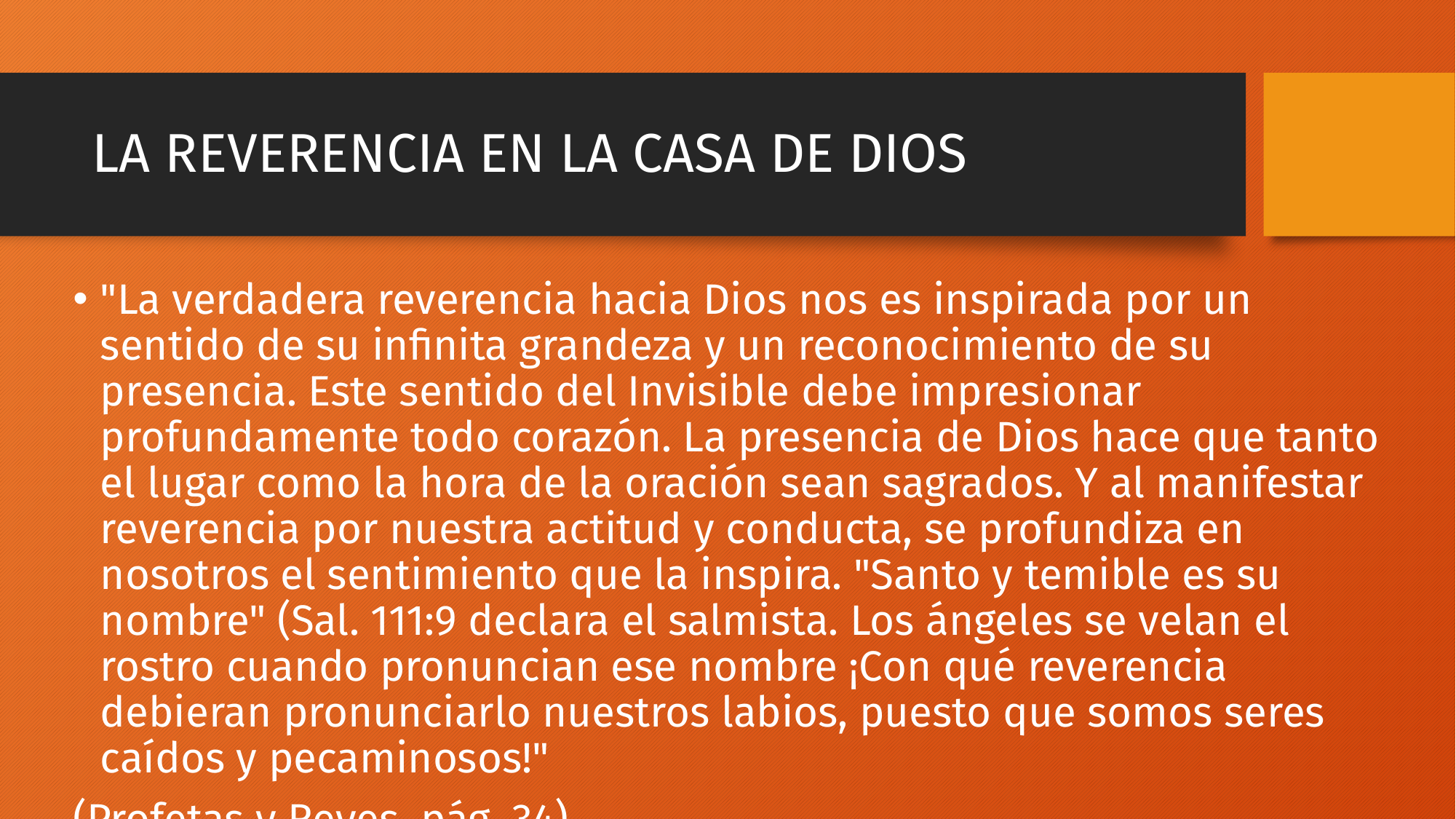

# LA REVERENCIA EN LA CASA DE DIOS
"La verdadera reverencia hacia Dios nos es inspirada por un sentido de su infinita grandeza y un reconocimiento de su presencia. Este sentido del Invisible debe impresionar profundamente todo corazón. La presencia de Dios hace que tanto el lugar como la hora de la oración sean sagrados. Y al manifestar reverencia por nuestra actitud y conducta, se profundiza en nosotros el sentimiento que la inspira. "Santo y temible es su nombre" (Sal. 111:9 declara el salmista. Los ángeles se velan el rostro cuando pronuncian ese nombre ¡Con qué reverencia debieran pronunciarlo nuestros labios, puesto que somos seres caídos y pecaminosos!"
(Profetas y Reyes, pág. 34).